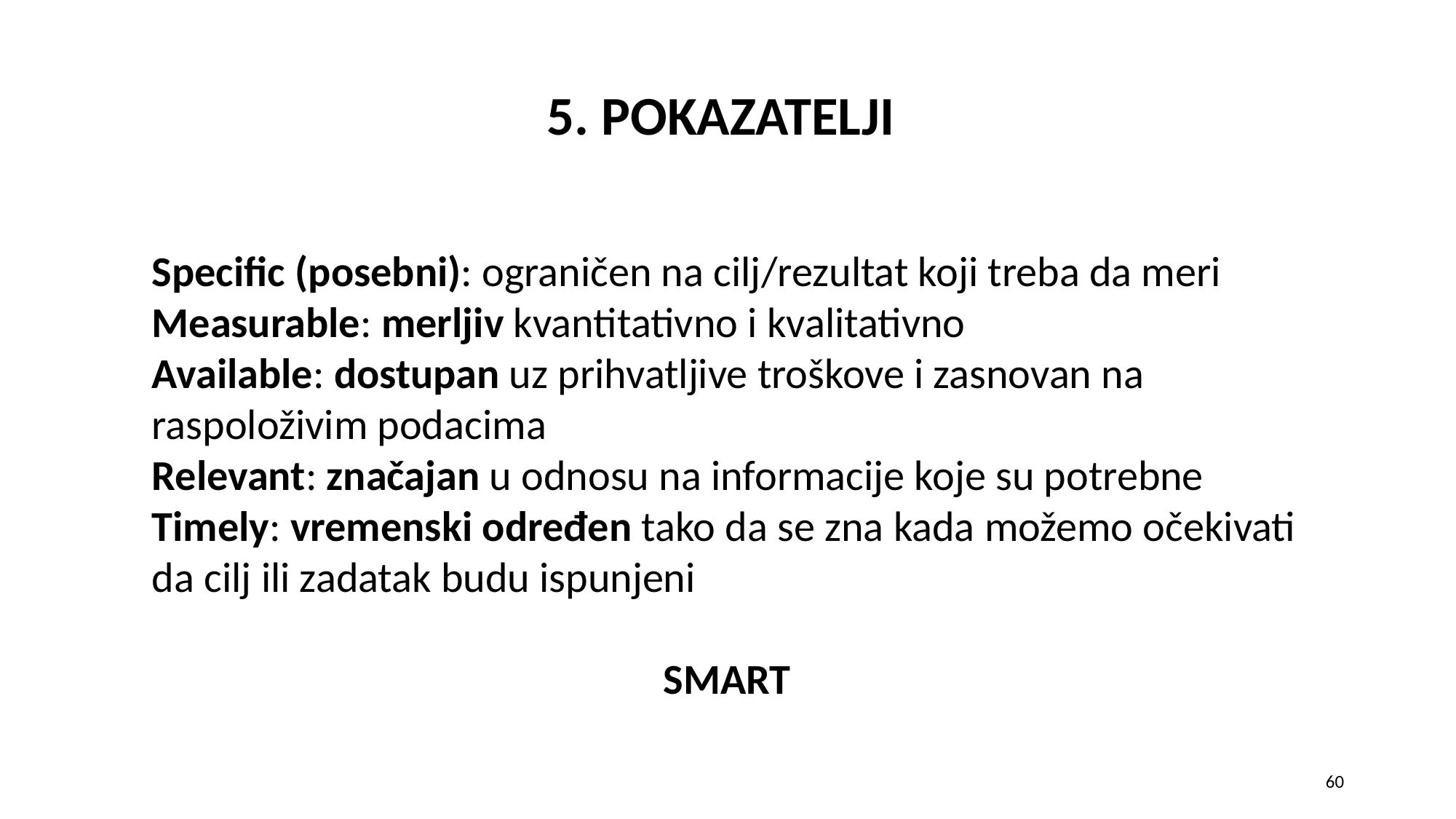

# 5. POKAZATELJI

Specific (posebni): ograničen na cilj/rezultat koji treba da meri
Measurable: merljiv kvantitativno i kvalitativno
Available: dostupan uz prihvatljive troškove i zasnovan na raspoloživim podacima
Relevant: značajan u odnosu na informacije koje su potrebne
Timely: vremenski određen tako da se zna kada možemo očekivati da cilj ili zadatak budu ispunjeni

SMART
60